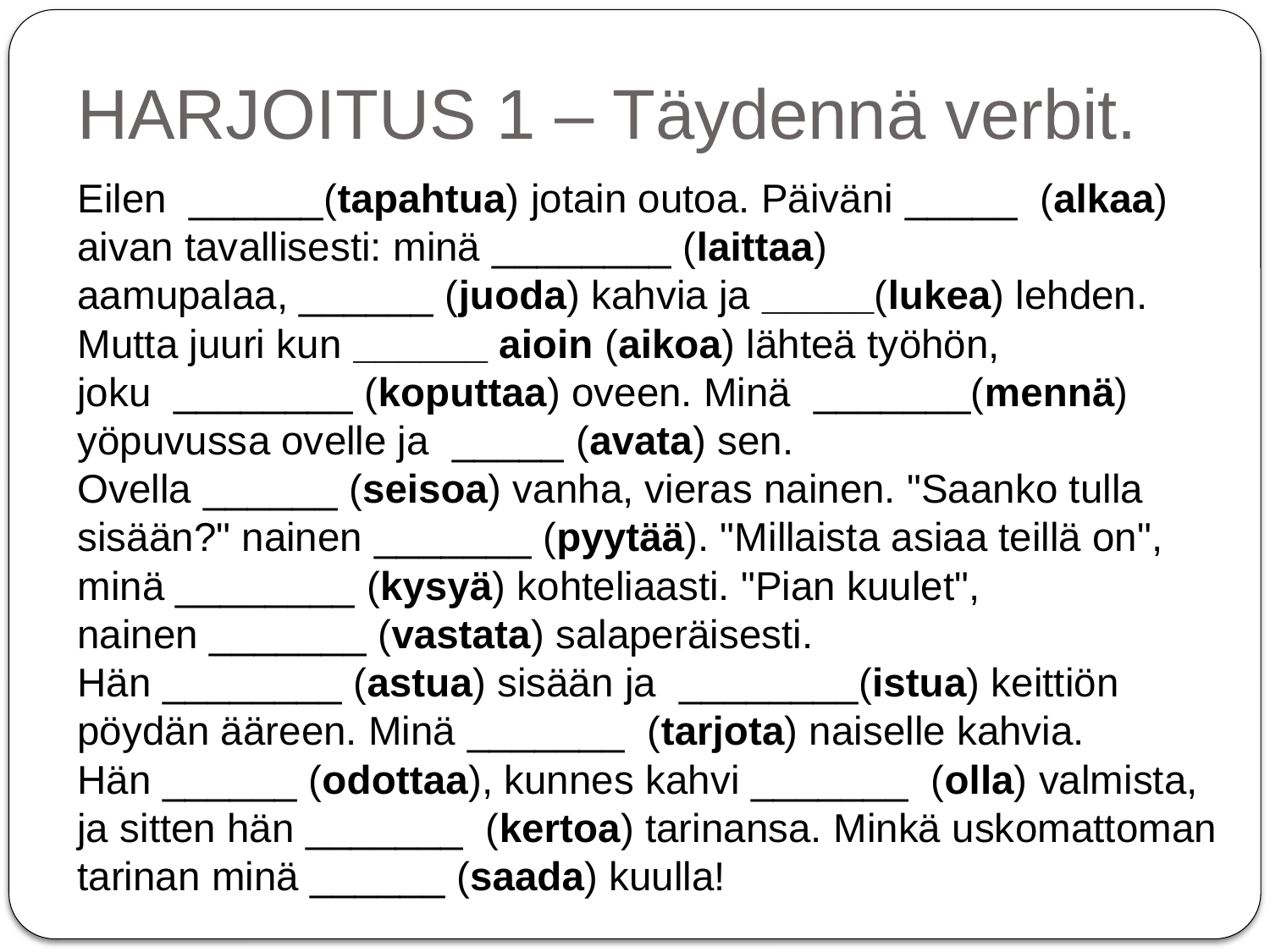

# HARJOITUS 1 – Täydennä verbit.
Eilen  ______(tapahtua) jotain outoa. Päiväni _____  (alkaa) aivan tavallisesti: minä ________ (laittaa) aamupalaa, ______ (juoda) kahvia ja _____(lukea) lehden. Mutta juuri kun ______ aioin (aikoa) lähteä työhön, joku  ________ (koputtaa) oveen. Minä  _______(mennä) yöpuvussa ovelle ja  _____ (avata) sen. Ovella ______ (seisoa) vanha, vieras nainen. "Saanko tulla sisään?" nainen _______ (pyytää). "Millaista asiaa teillä on", minä ________ (kysyä) kohteliaasti. "Pian kuulet", nainen _______ (vastata) salaperäisesti. Hän ________ (astua) sisään ja  ________(istua) keittiön pöydän ääreen. Minä _______  (tarjota) naiselle kahvia. Hän ______ (odottaa), kunnes kahvi _______  (olla) valmista, ja sitten hän _______  (kertoa) tarinansa. Minkä uskomattoman tarinan minä ______ (saada) kuulla!